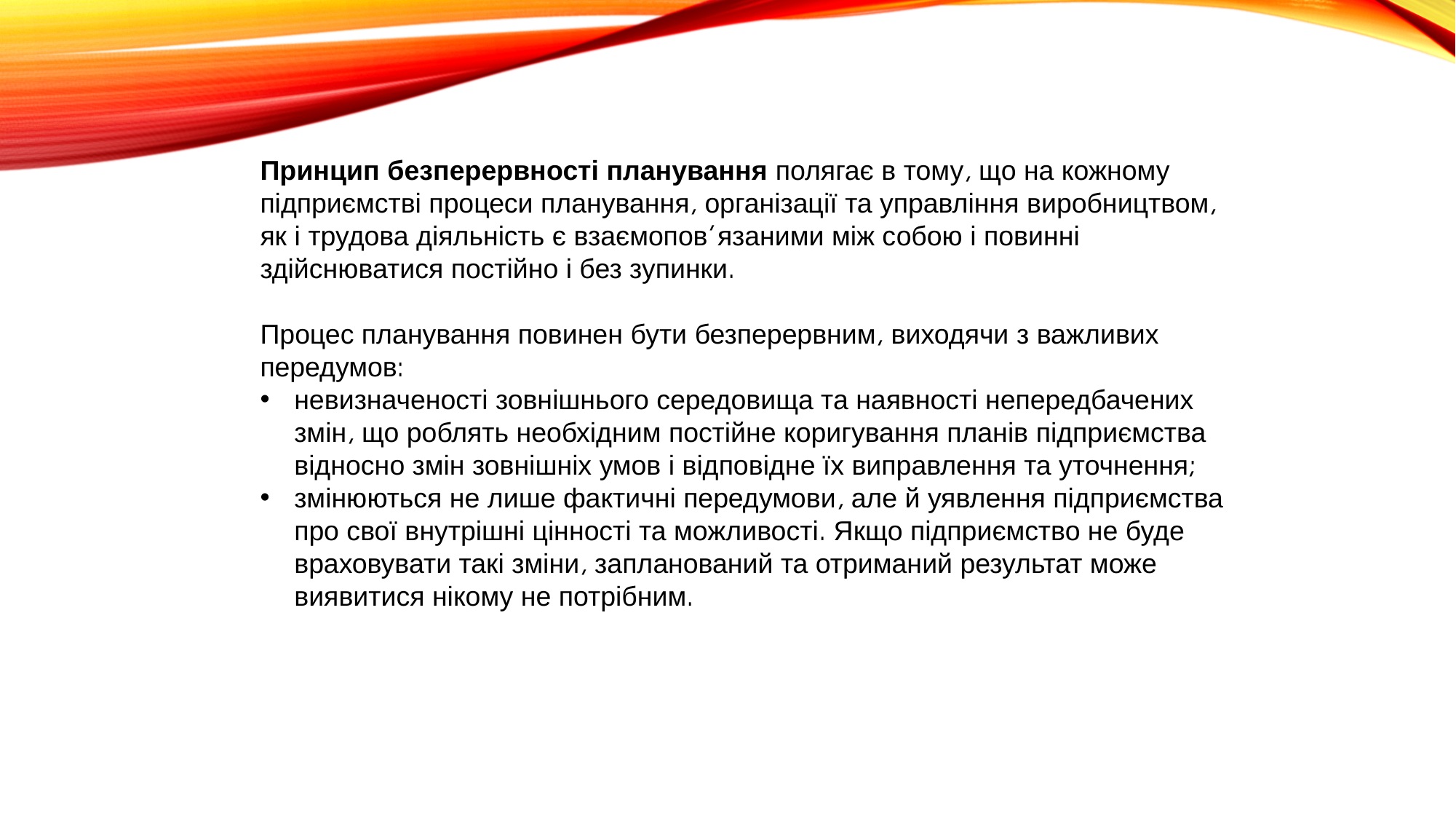

Принцип безперервності планування полягає в тому, що на кожному підприємстві процеси планування, організації та управління виробництвом, як і трудова діяльність є взаємопов’язаними між собою і повинні здійснюватися постійно і без зупинки.

Процес планування повинен бути безперервним, виходячи з важливих передумов:
невизначеності зовнішнього середовища та наявності непередбачених змін, що роблять необхідним постійне коригування планів підприємства відносно змін зовнішніх умов і відповідне їх виправлення та уточнення;
змінюються не лише фактичні передумови, але й уявлення підприємства про свої внутрішні цінності та можливості. Якщо підприємство не буде враховувати такі зміни, запланований та отриманий результат може виявитися нікому не потрібним.